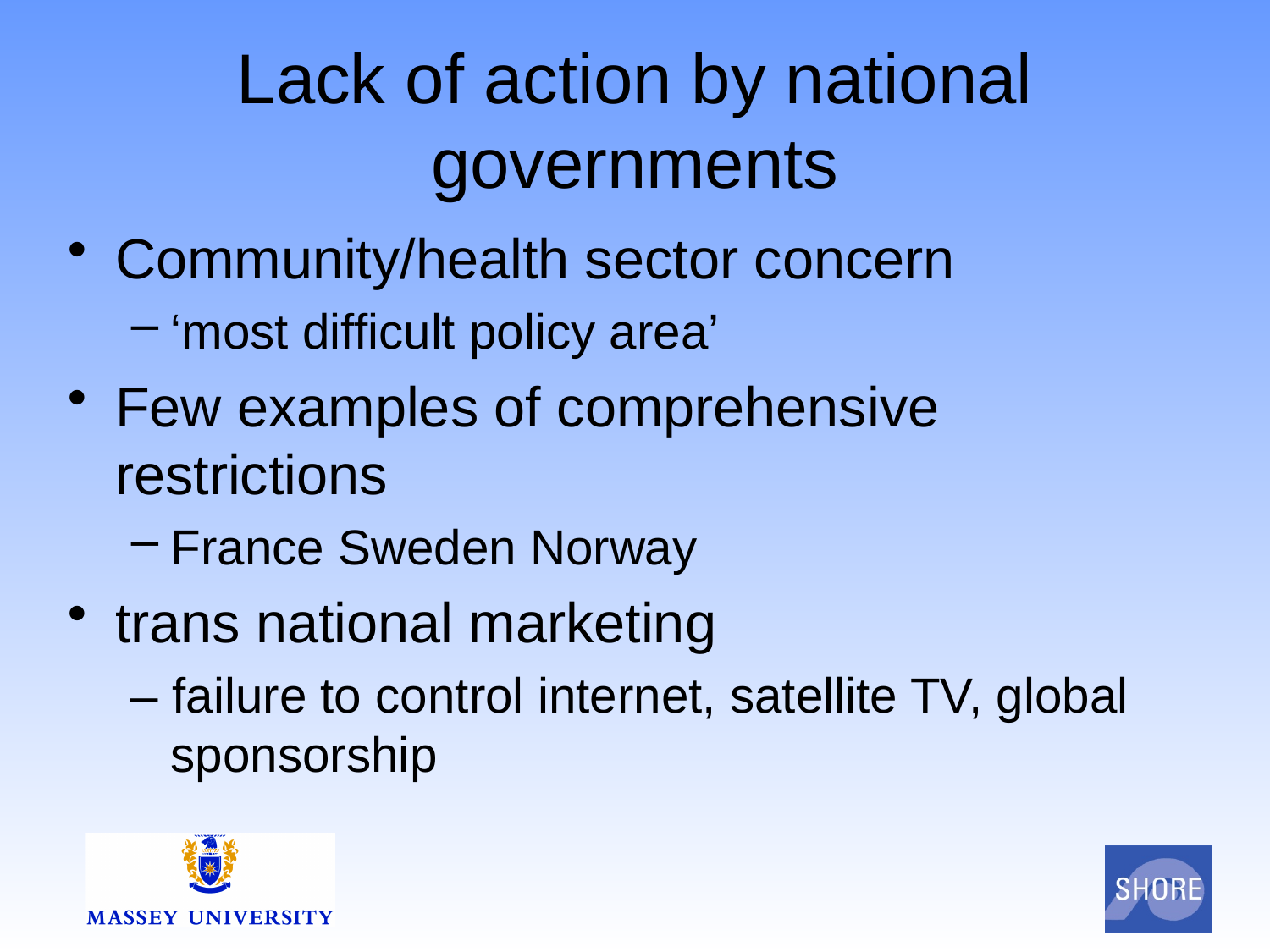

# Lack of action by national governments
Community/health sector concern
‘most difficult policy area’
Few examples of comprehensive restrictions
France Sweden Norway
trans national marketing
– failure to control internet, satellite TV, global sponsorship